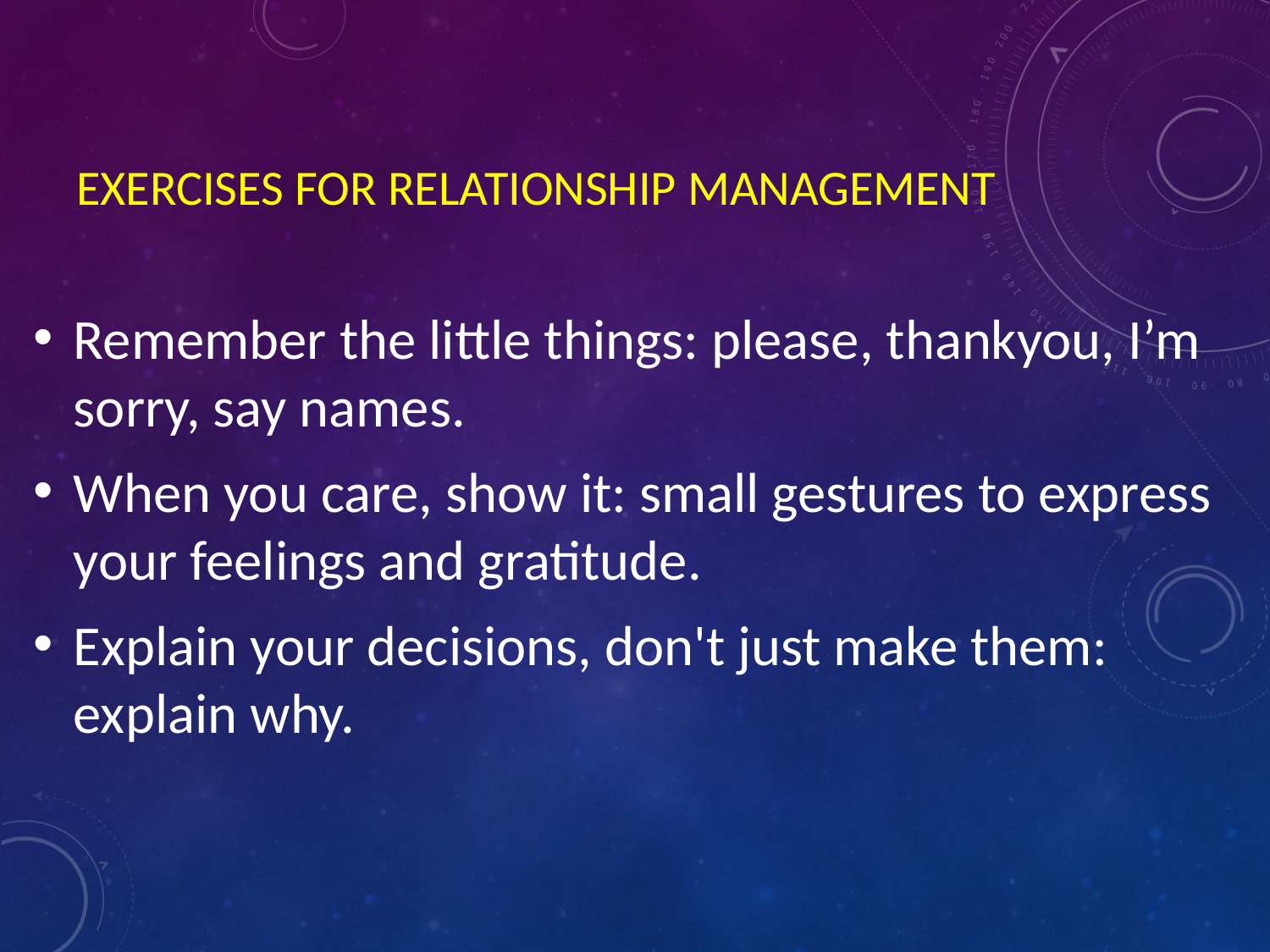

# Exercises for Relationship Management
Remember the little things: please, thankyou, I’m sorry, say names.
When you care, show it: small gestures to express your feelings and gratitude.
Explain your decisions, don't just make them: explain why.